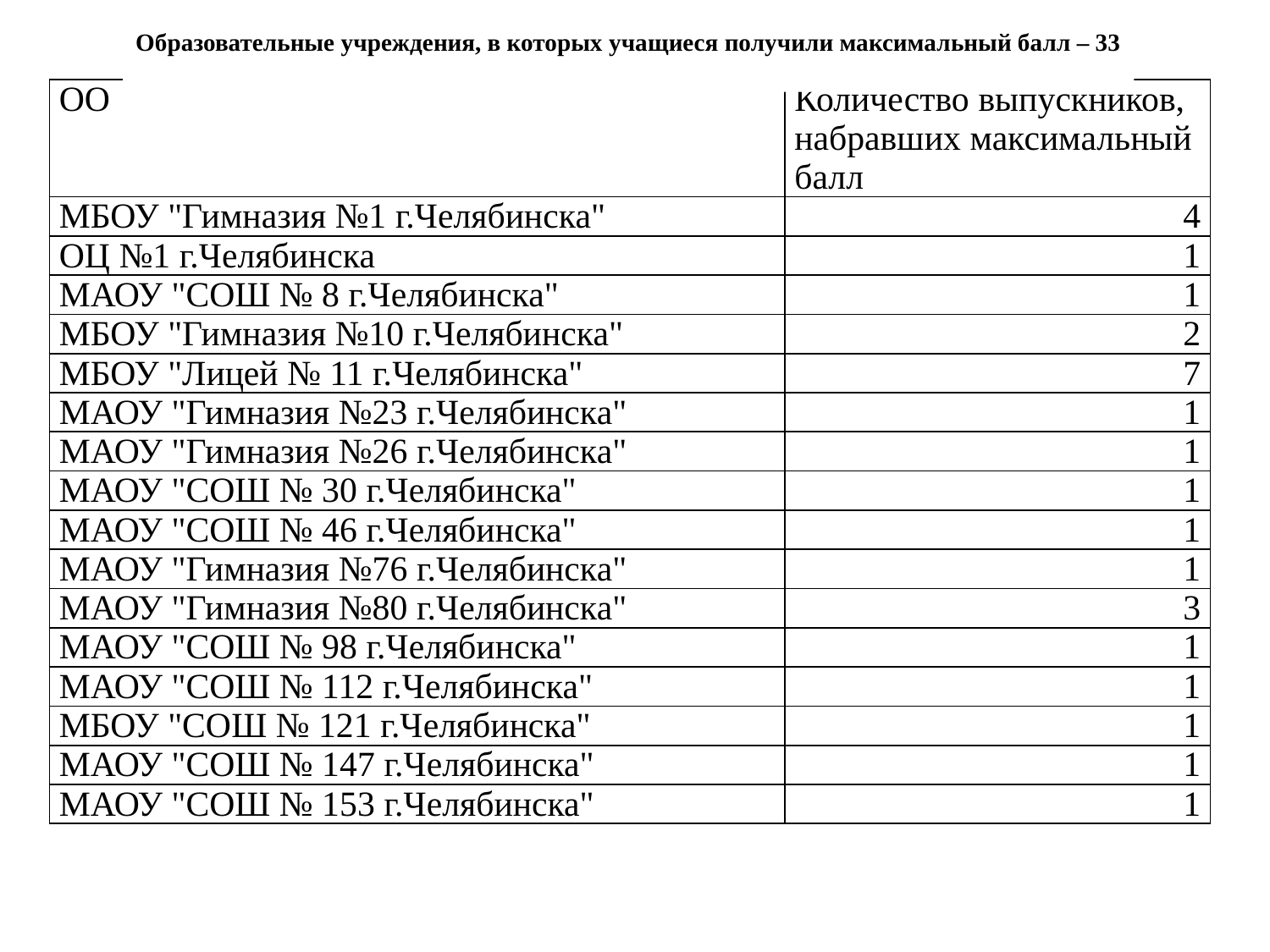

Образовательные учреждения, в которых учащиеся получили максимальный балл – 33

| ОО | Количество выпускников, набравших максимальный балл |
| --- | --- |
| МБОУ "Гимназия №1 г.Челябинска" | 4 |
| ОЦ №1 г.Челябинска | 1 |
| МАОУ "СОШ № 8 г.Челябинска" | 1 |
| МБОУ "Гимназия №10 г.Челябинска" | 2 |
| МБОУ "Лицей № 11 г.Челябинска" | 7 |
| МАОУ "Гимназия №23 г.Челябинска" | 1 |
| МАОУ "Гимназия №26 г.Челябинска" | 1 |
| МАОУ "СОШ № 30 г.Челябинска" | 1 |
| МАОУ "СОШ № 46 г.Челябинска" | 1 |
| МАОУ "Гимназия №76 г.Челябинска" | 1 |
| МАОУ "Гимназия №80 г.Челябинска" | 3 |
| МАОУ "СОШ № 98 г.Челябинска" | 1 |
| МАОУ "СОШ № 112 г.Челябинска" | 1 |
| МБОУ "СОШ № 121 г.Челябинска" | 1 |
| МАОУ "СОШ № 147 г.Челябинска" | 1 |
| МАОУ "СОШ № 153 г.Челябинска" | 1 |